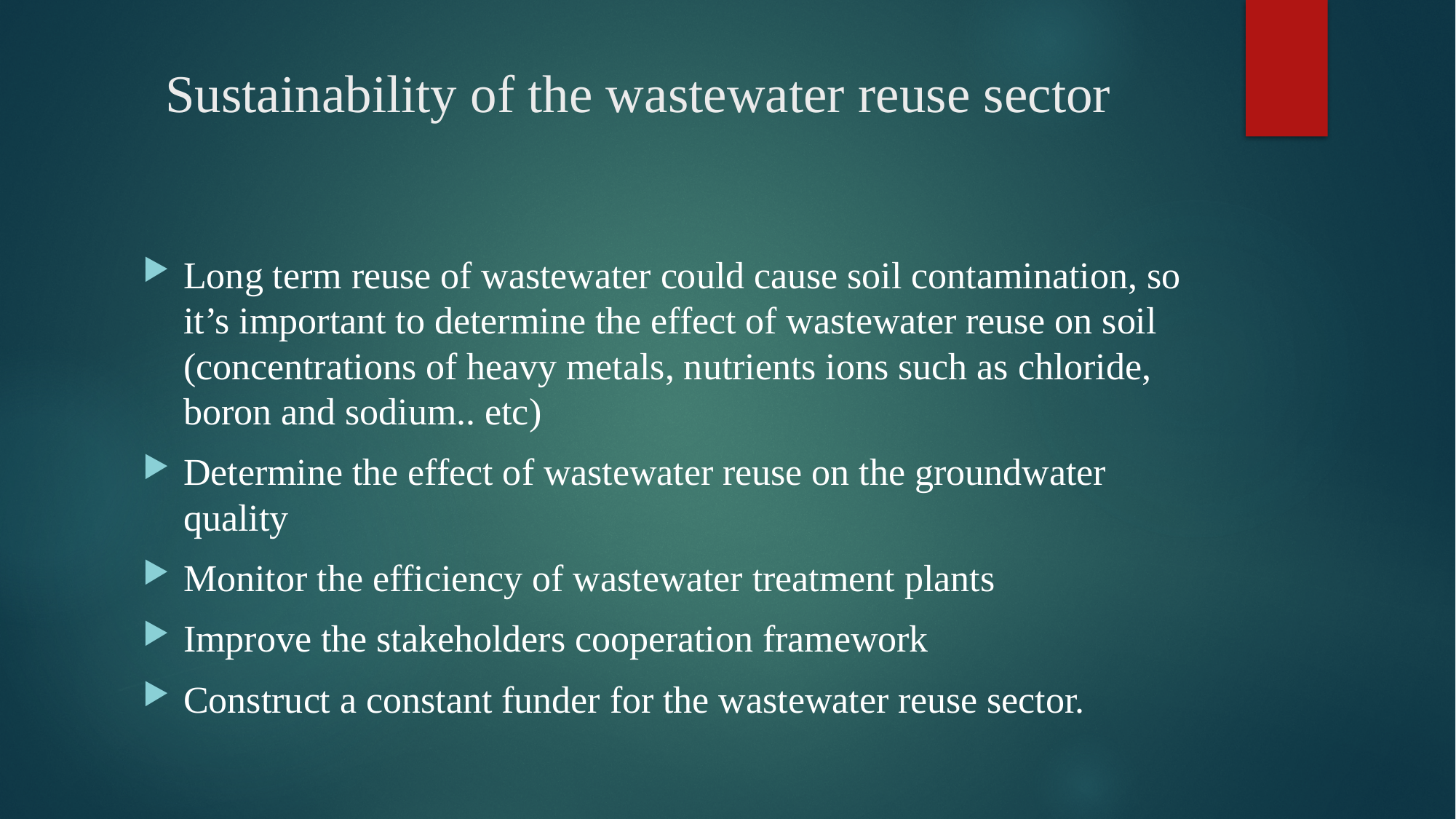

# Sustainability of the wastewater reuse sector
Long term reuse of wastewater could cause soil contamination, so it’s important to determine the effect of wastewater reuse on soil (concentrations of heavy metals, nutrients ions such as chloride, boron and sodium.. etc)
Determine the effect of wastewater reuse on the groundwater quality
Monitor the efficiency of wastewater treatment plants
Improve the stakeholders cooperation framework
Construct a constant funder for the wastewater reuse sector.